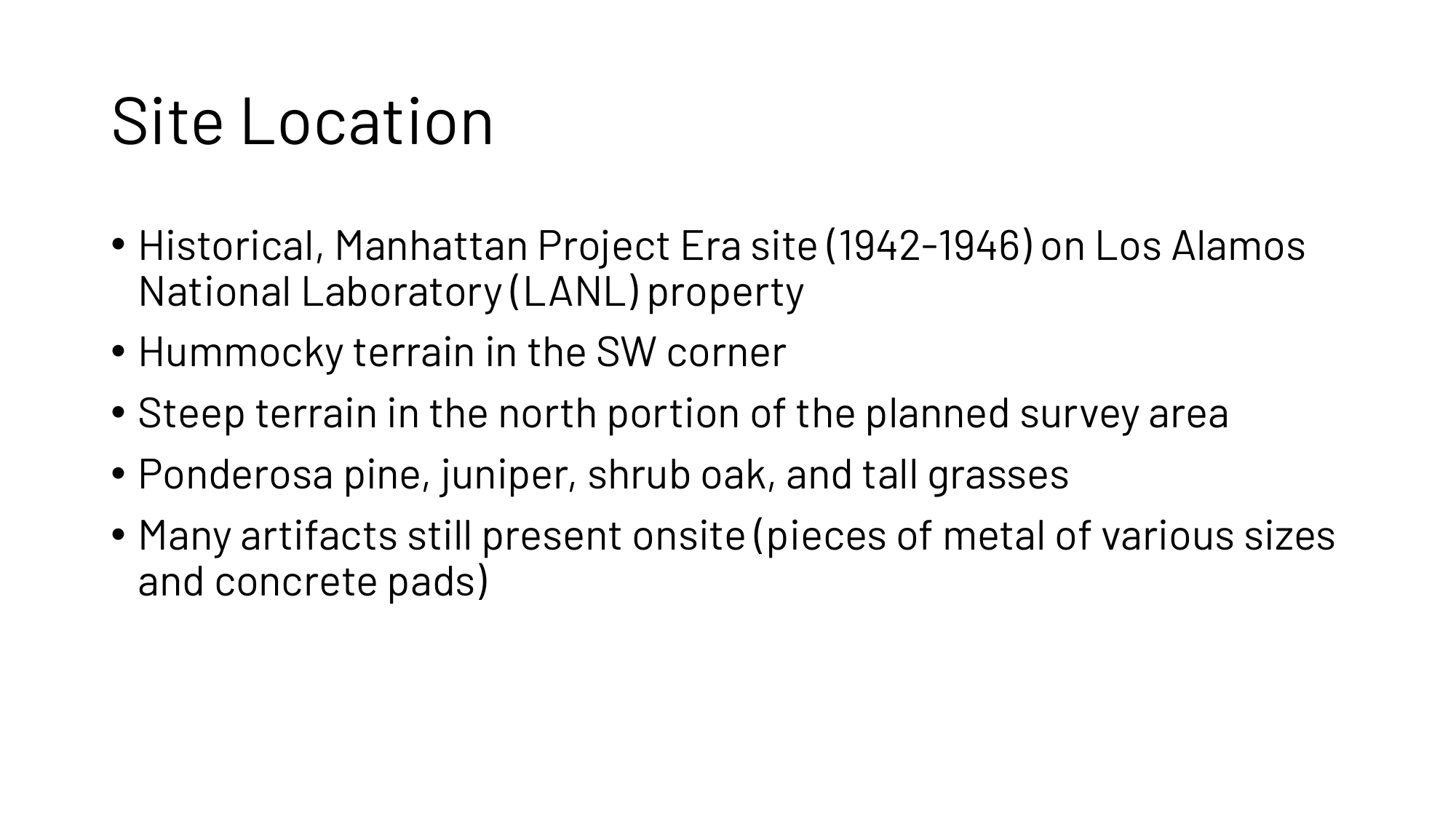

# Site Location
Historical, Manhattan Project Era site (1942-1946) on Los Alamos National Laboratory (LANL) property
Hummocky terrain in the SW corner
Steep terrain in the north portion of the planned survey area
Ponderosa pine, juniper, shrub oak, and tall grasses
Many artifacts still present onsite (pieces of metal of various sizes and concrete pads)